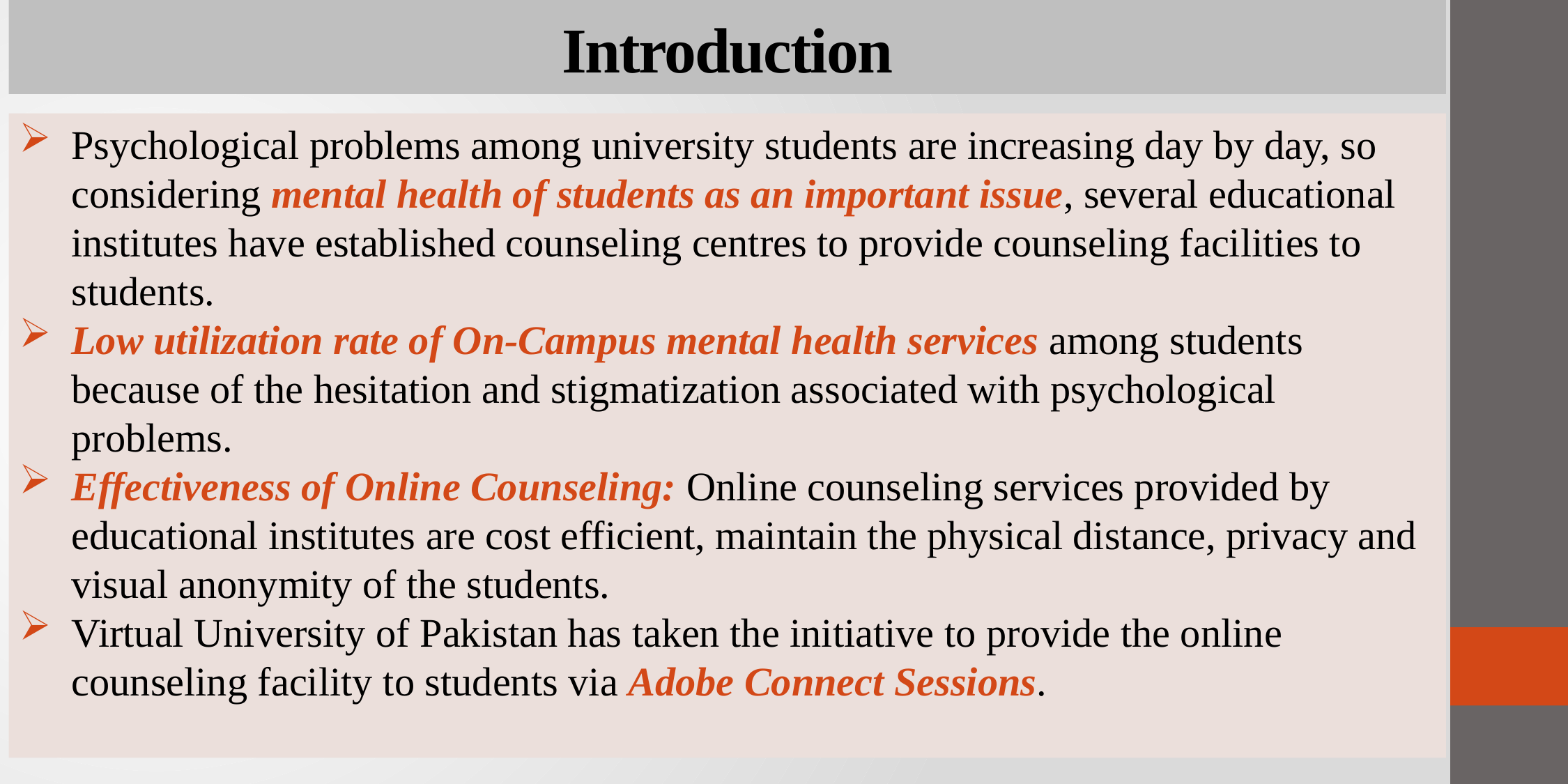

# Introduction
Psychological problems among university students are increasing day by day, so considering mental health of students as an important issue, several educational institutes have established counseling centres to provide counseling facilities to students.
Low utilization rate of On-Campus mental health services among students because of the hesitation and stigmatization associated with psychological problems.
Effectiveness of Online Counseling: Online counseling services provided by educational institutes are cost efficient, maintain the physical distance, privacy and visual anonymity of the students.
Virtual University of Pakistan has taken the initiative to provide the online counseling facility to students via Adobe Connect Sessions.